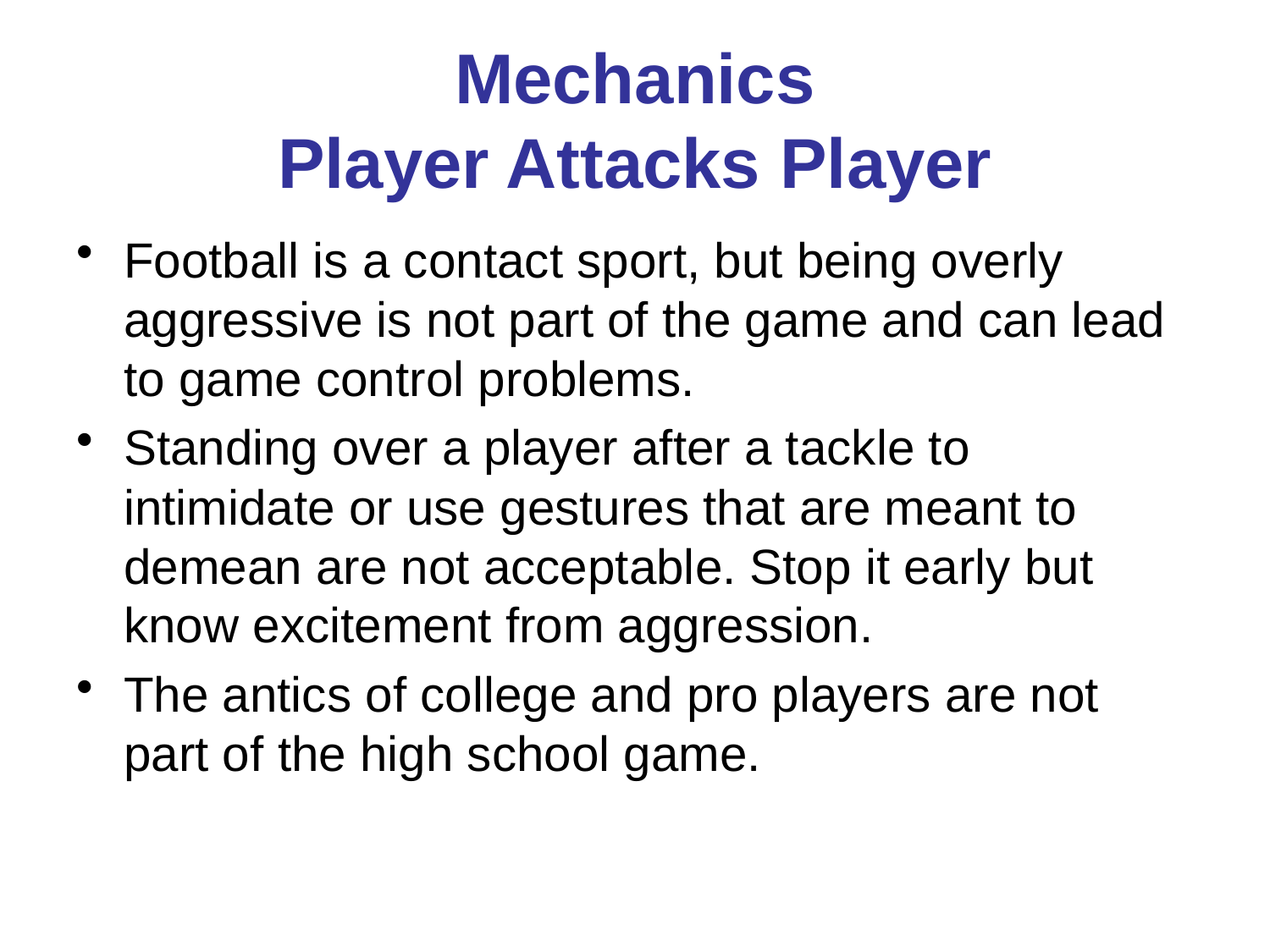

# Mechanics Player Attacks Player
Football is a contact sport, but being overly aggressive is not part of the game and can lead to game control problems.
Standing over a player after a tackle to intimidate or use gestures that are meant to demean are not acceptable. Stop it early but know excitement from aggression.
The antics of college and pro players are not part of the high school game.